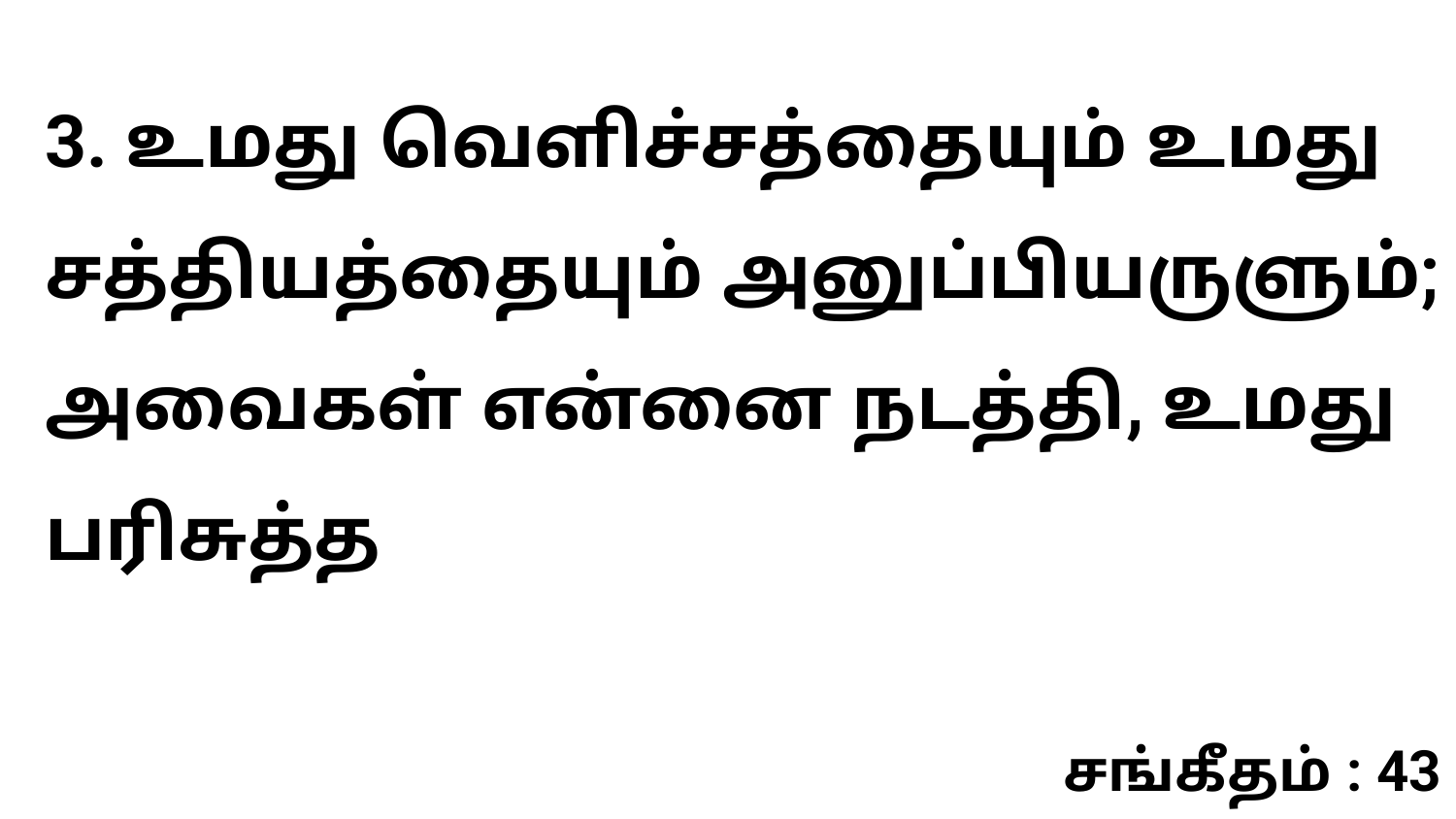

3. உமது வெளிச்சத்தையும் உமது சத்தியத்தையும் அனுப்பியருளும்; அவைகள் என்னை நடத்தி, உமது பரிசுத்த
சங்கீதம் : 43